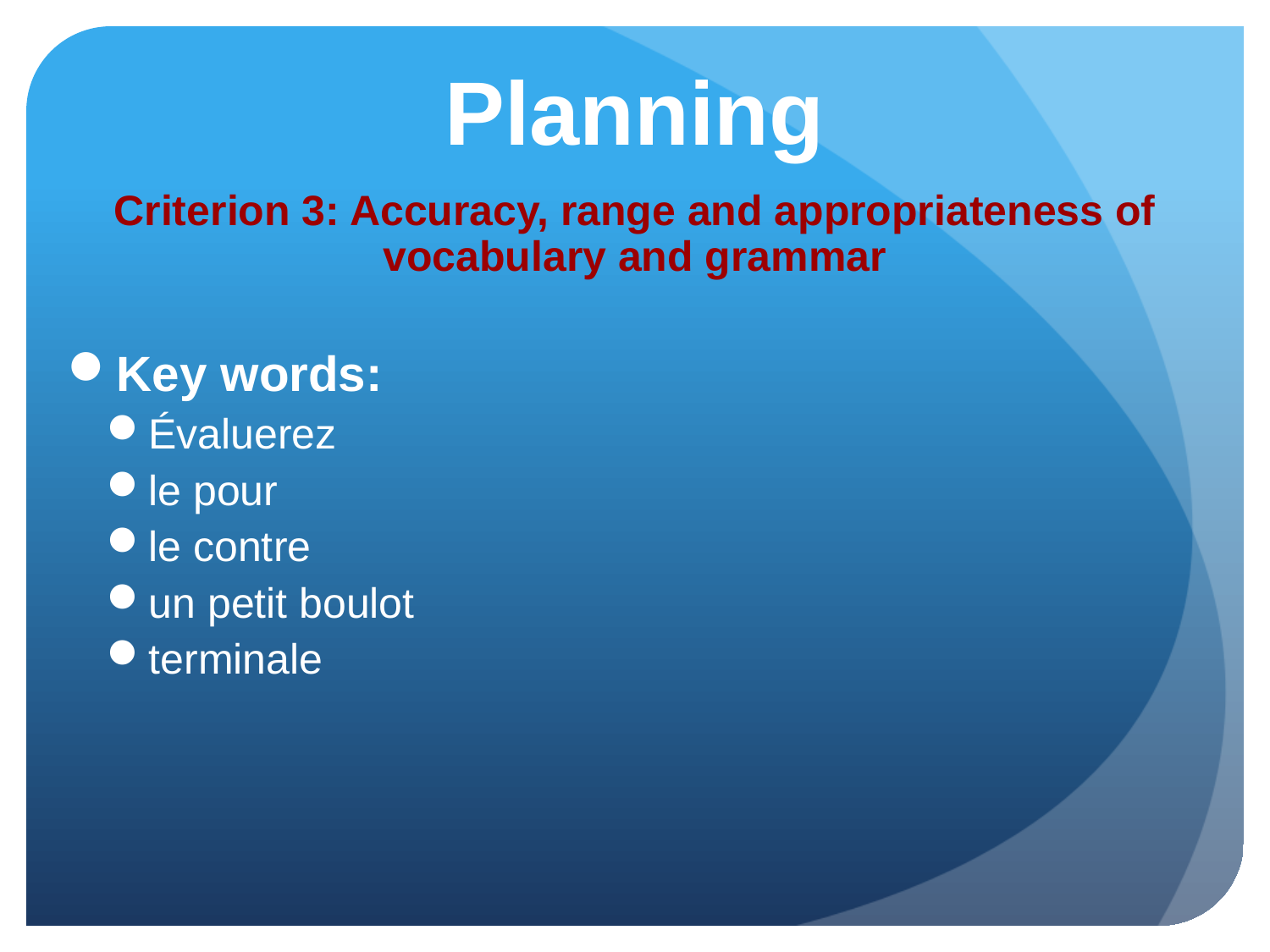

# Planning
Criterion 3: Accuracy, range and appropriateness of vocabulary and grammar
Key words:
Évaluerez
le pour
le contre
un petit boulot
terminale